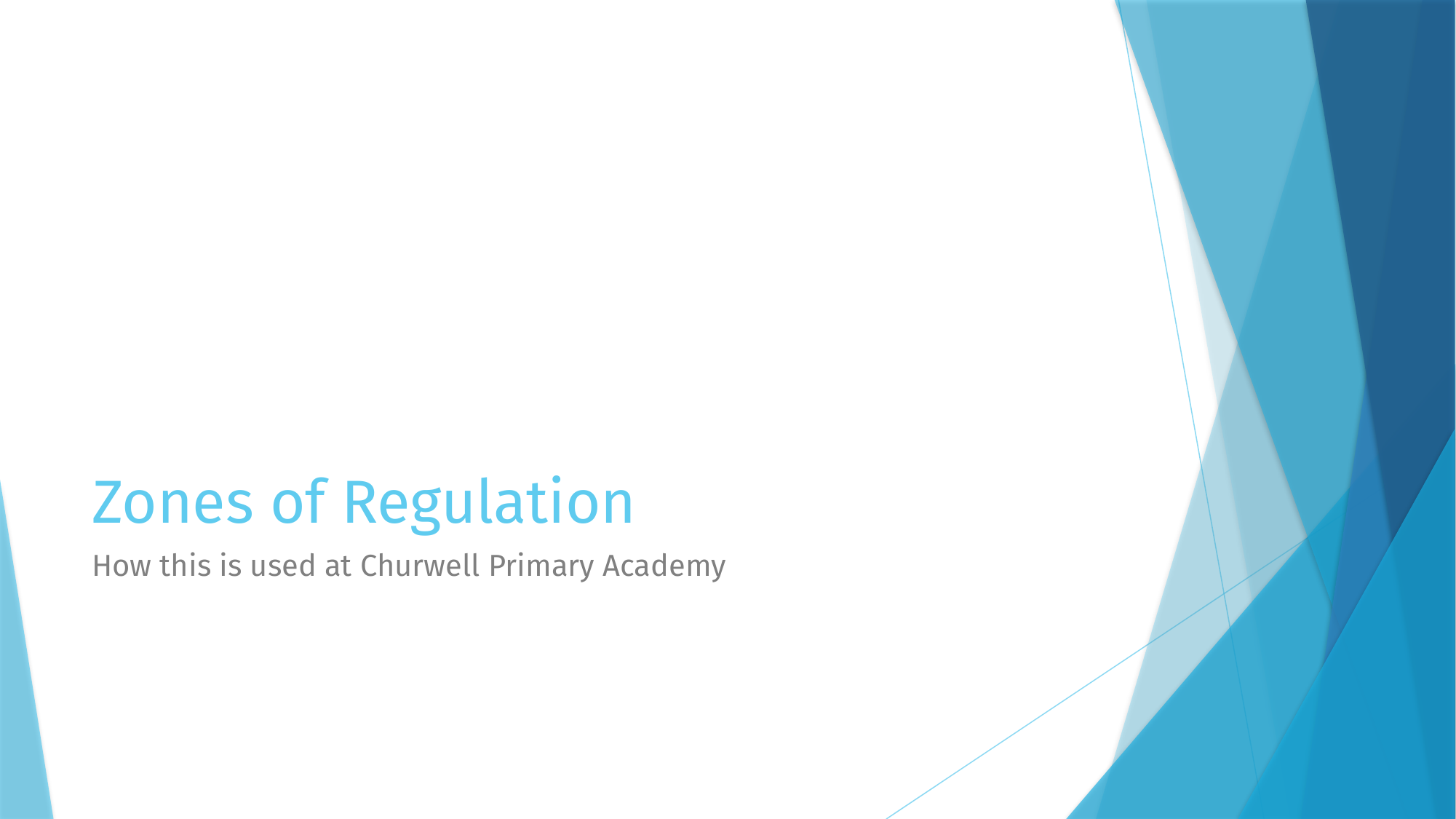

# Zones of Regulation
How this is used at Churwell Primary Academy